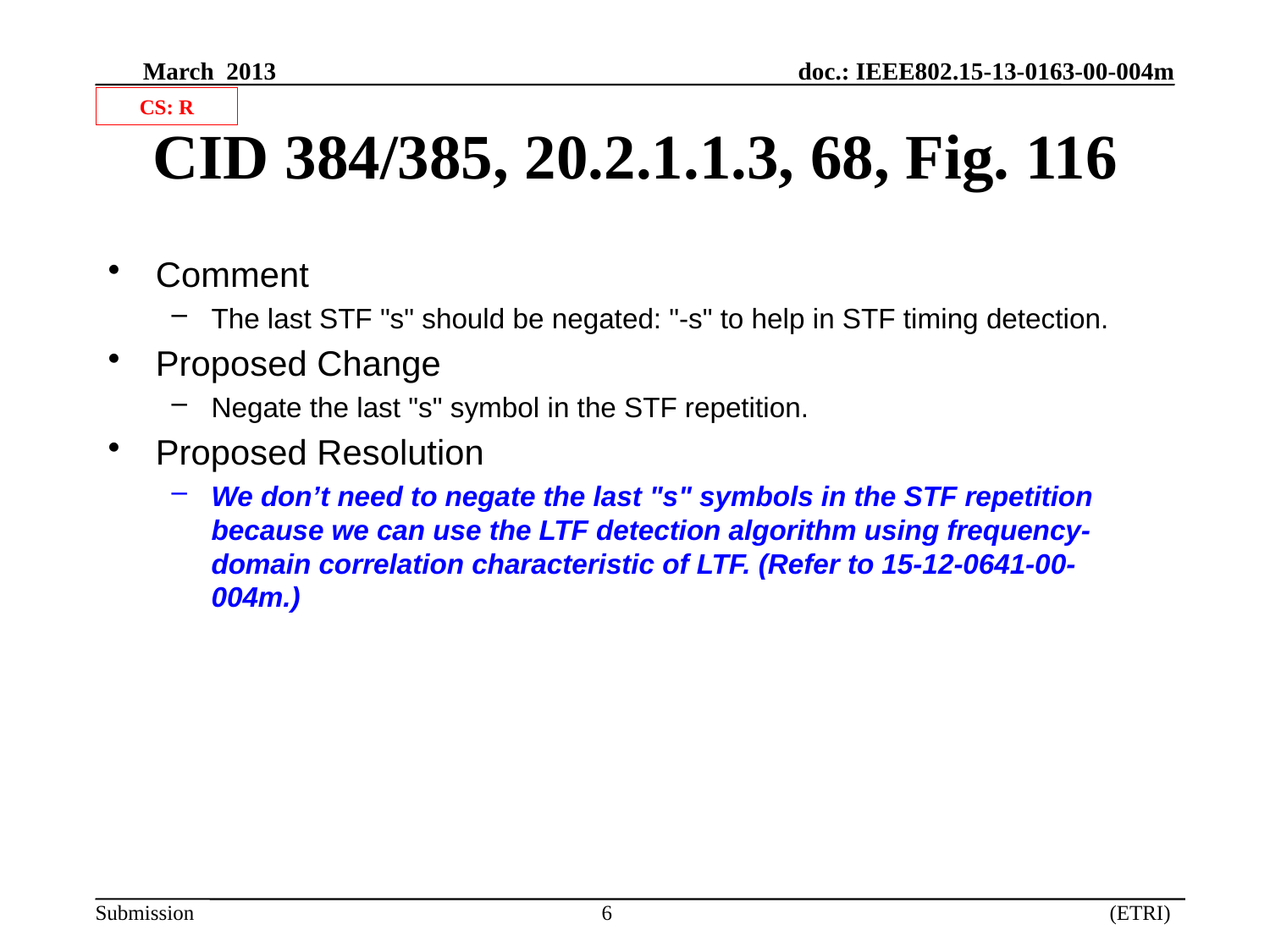

CS: R
# CID 384/385, 20.2.1.1.3, 68, Fig. 116
Comment
The last STF "s" should be negated: "-s" to help in STF timing detection.
Proposed Change
Negate the last "s" symbol in the STF repetition.
Proposed Resolution
We don’t need to negate the last "s" symbols in the STF repetition because we can use the LTF detection algorithm using frequency-domain correlation characteristic of LTF. (Refer to 15-12-0641-00-004m.)